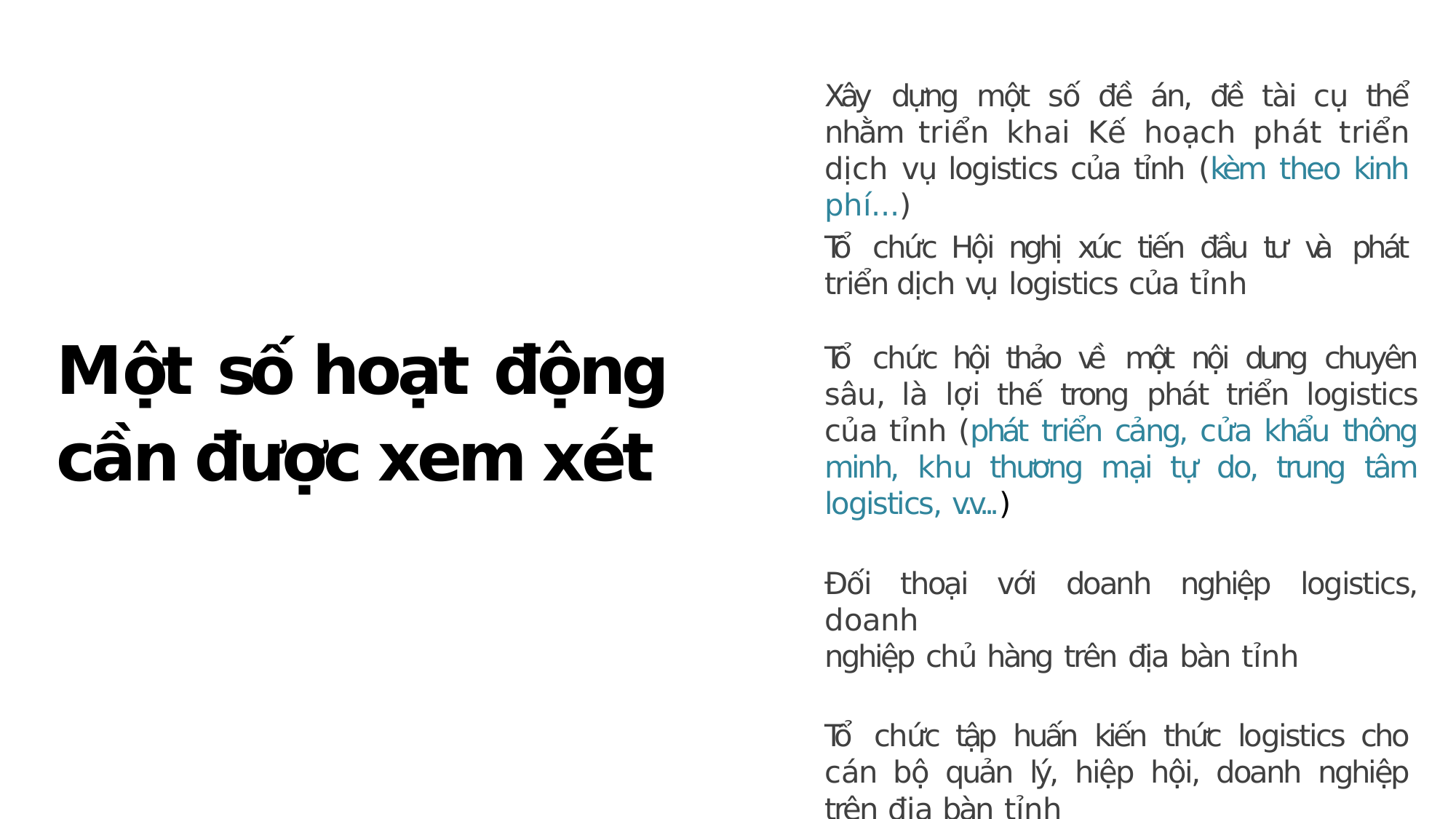

Xây dựng một số đề án, đề tài cụ thể nhằm triển khai Kế hoạch phát triển dịch vụ logistics của tỉnh (kèm theo kinh phí...)
Tổ chức Hội nghị xúc tiến đầu tư và phát triển dịch vụ logistics của tỉnh

Tổ chức hội thảo về một nội dung chuyên sâu, là lợi thế trong phát triển logistics của tỉnh (phát triển cảng, cửa khẩu thông minh, khu thương mại tự do, trung tâm logistics, v.v...)

Đối thoại với doanh nghiệp logistics, doanh
nghiệp chủ hàng trên địa bàn tỉnh

Tổ chức tập huấn kiến thức logistics cho cán bộ quản lý, hiệp hội, doanh nghiệp trên địa bàn tỉnh
# Một số hoạt động cần được xem xét